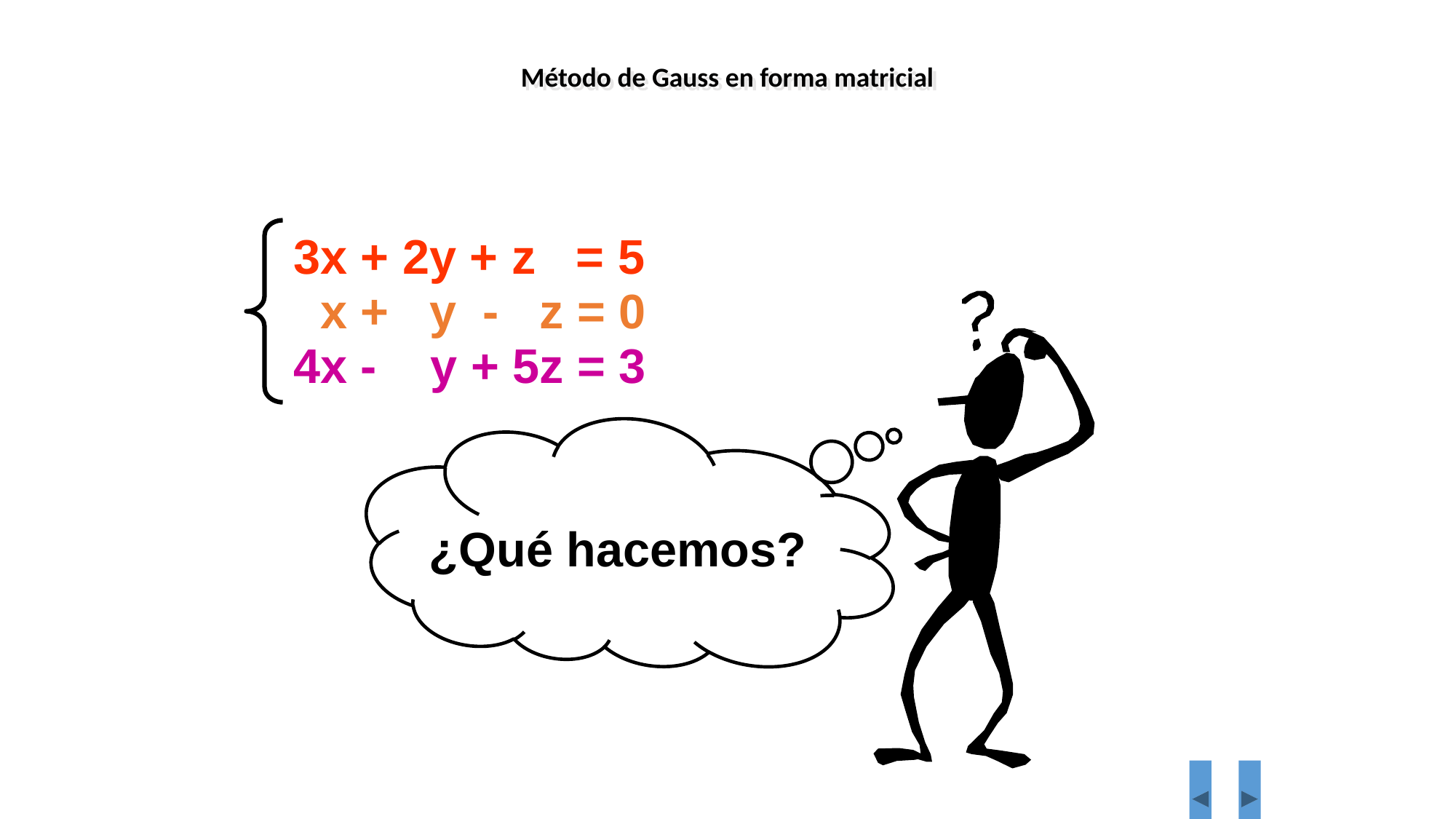

Método de Gauss en forma matricial

3x + 2y + z   = 5
  x +   y  -   z = 0
4x -    y + 5z = 3

¿Qué hacemos?